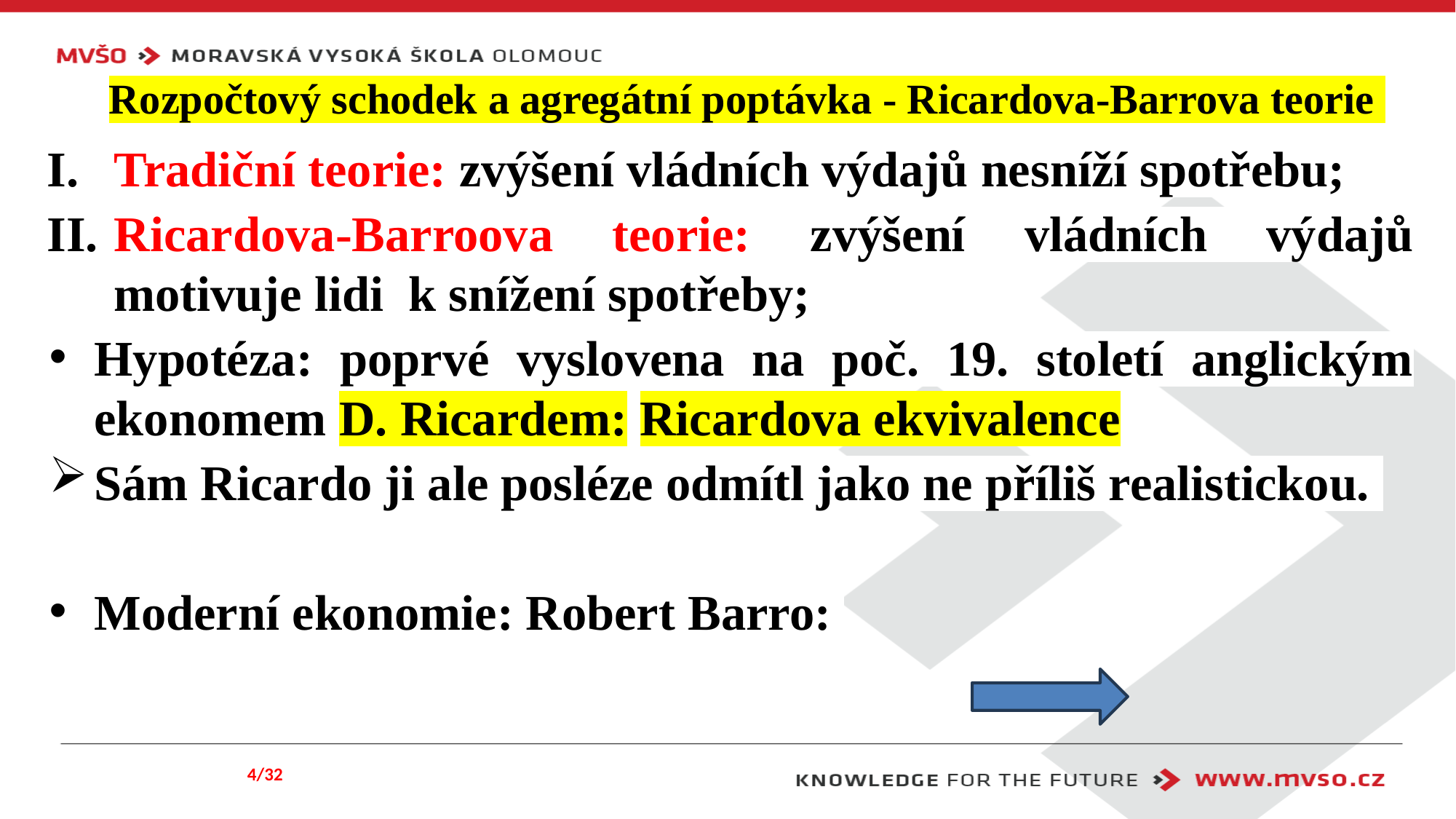

# Rozpočtový schodek a agregátní poptávka - Ricardova-Barrova teorie
Tradiční teorie: zvýšení vládních výdajů nesníží spotřebu;
Ricardova-Barroova teorie: zvýšení vládních výdajů motivuje lidi  k snížení spotřeby;
Hypotéza: poprvé vyslovena na poč. 19. století anglickým ekonomem D. Ricardem: Ricardova ekvivalence
Sám Ricardo ji ale posléze odmítl jako ne příliš realistickou.

Moderní ekonomie: Robert Barro:

4/32